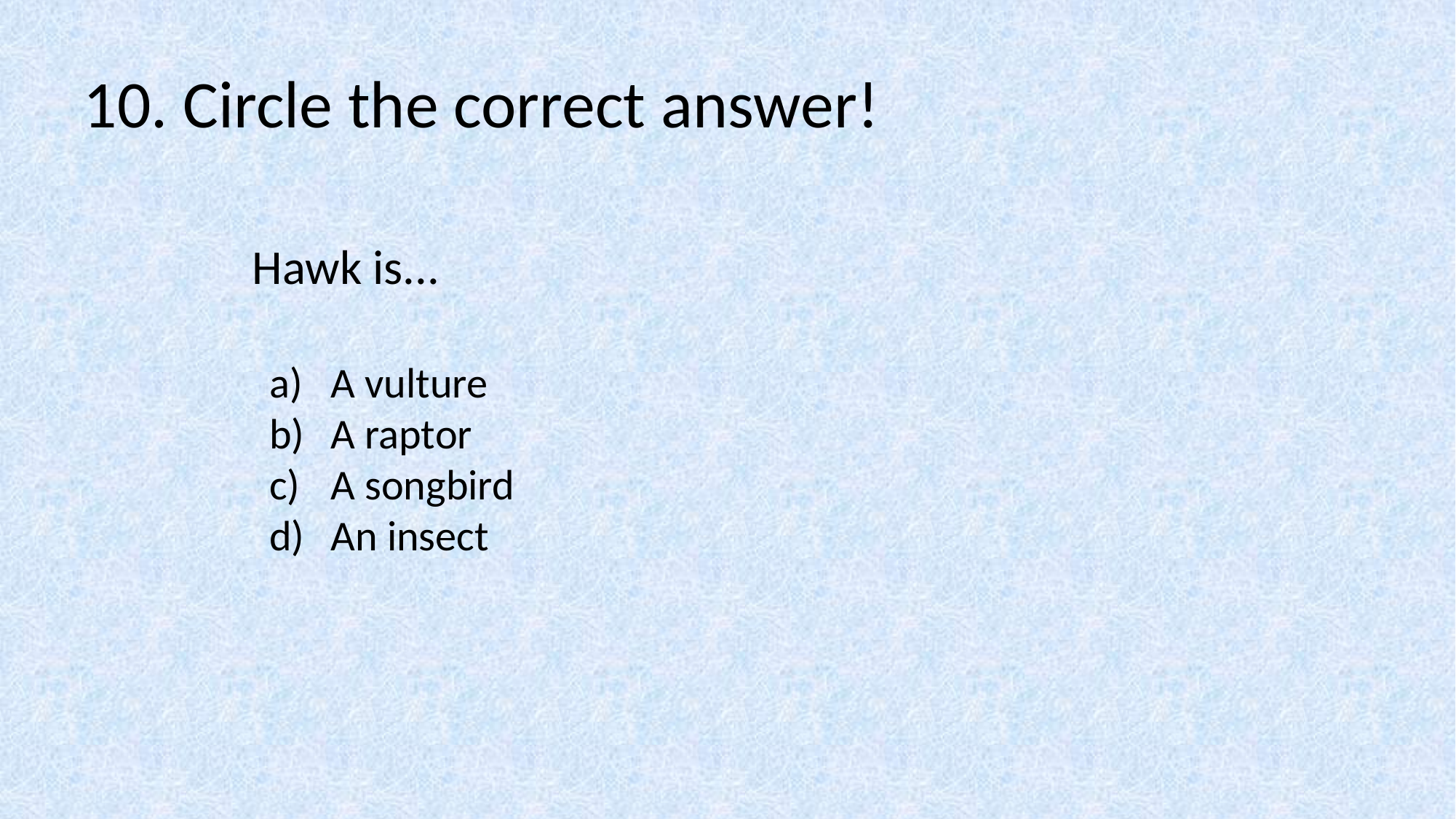

# 10. Circle the correct answer!
Hawk is...
A vulture
A raptor
A songbird
An insect